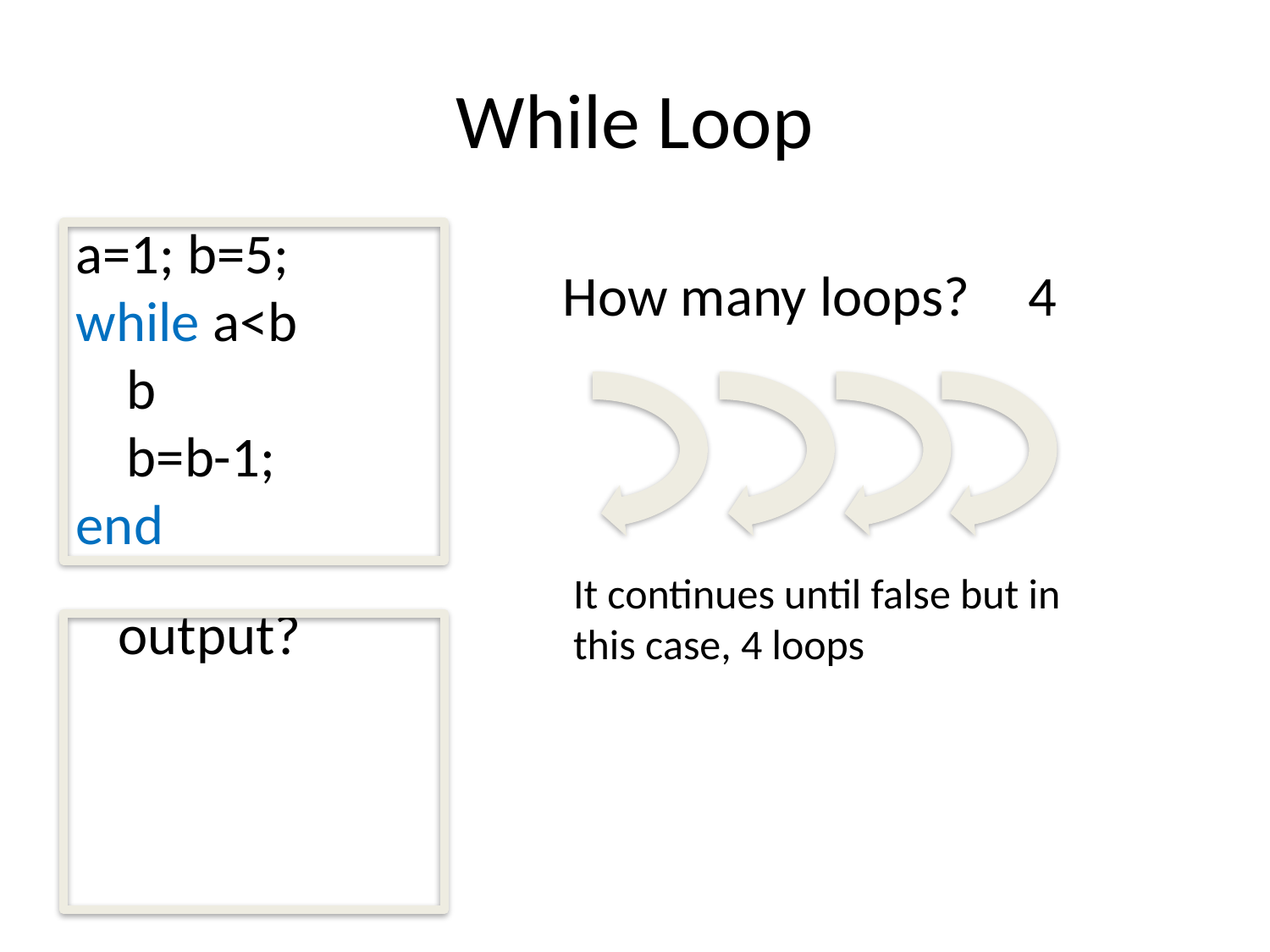

# While Loop
a=1; b=5;
while a<b
    b
    b=b-1;
end

How many loops?
4

It continues until false but in this case, 4 loops
output?